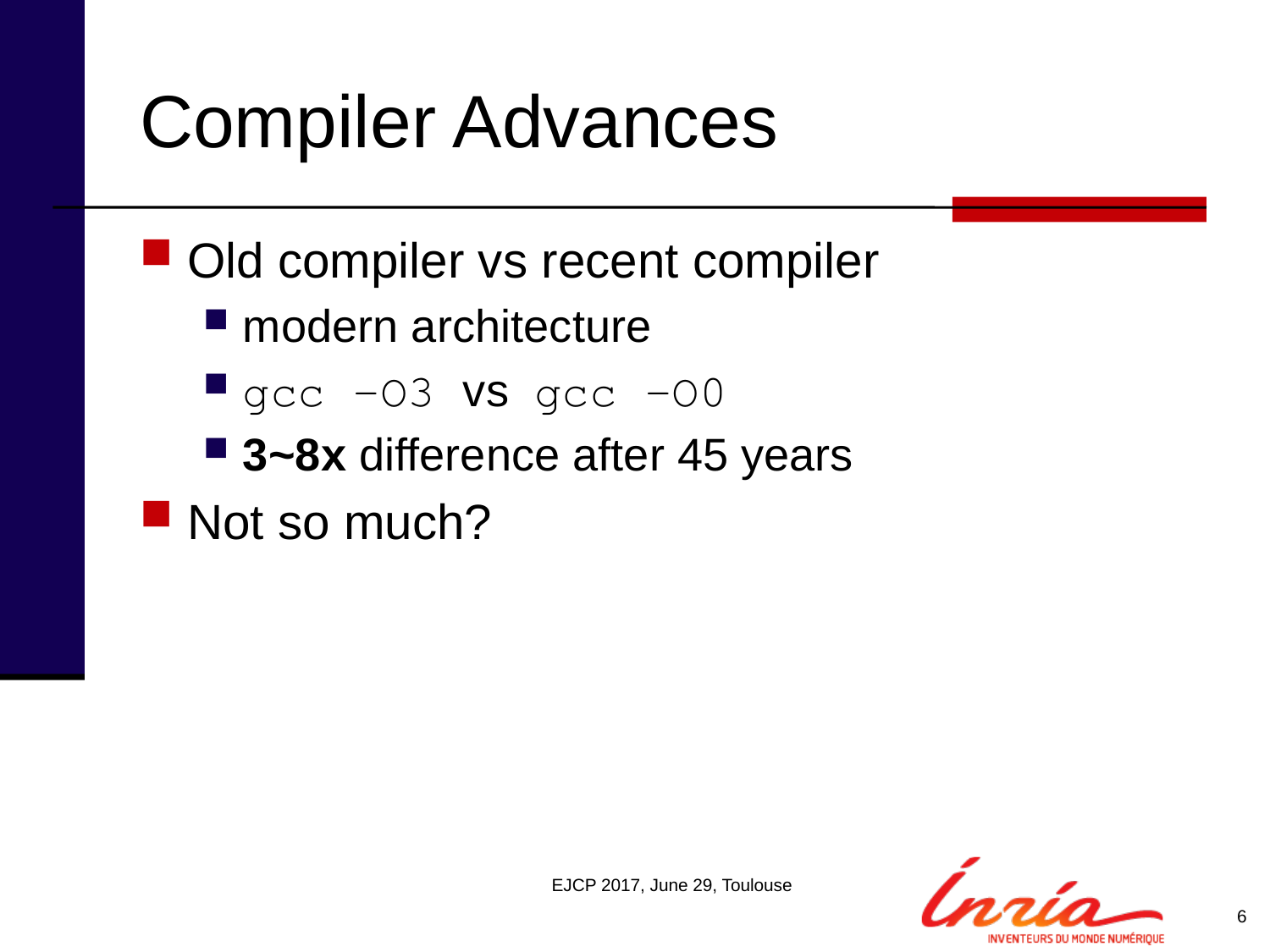

# Compiler Advances
Old compiler vs recent compiler
modern architecture
gcc -O3 vs  gcc -O0
3~8x difference after 45 years
Not so much?
EJCP 2017, June 29, Toulouse
6